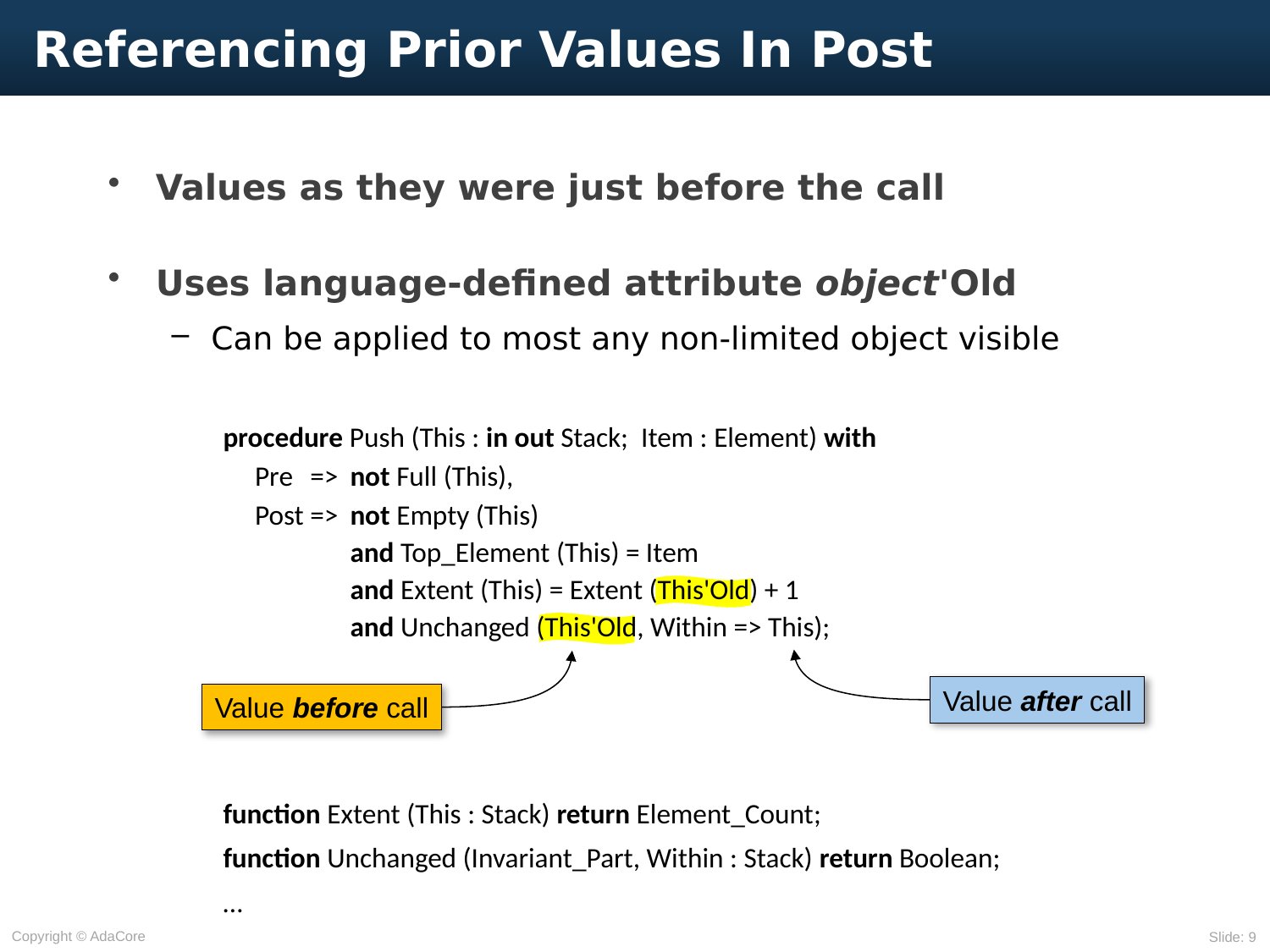

# Referencing Prior Values In Post
Values as they were just before the call
Uses language-defined attribute object'Old
Can be applied to most any non-limited object visible
procedure Push (This : in out Stack;  Item : Element) with
     Pre	=>	not Full (This),
     Post	=>	not Empty (This)
             	and Top_Element (This) = Item
             	and Extent (This) = Extent (This'Old) + 1
		and Unchanged (This'Old, Within => This);

function Extent (This : Stack) return Element_Count;
function Unchanged (Invariant_Part, Within : Stack) return Boolean;
…

Value after call
Value before call